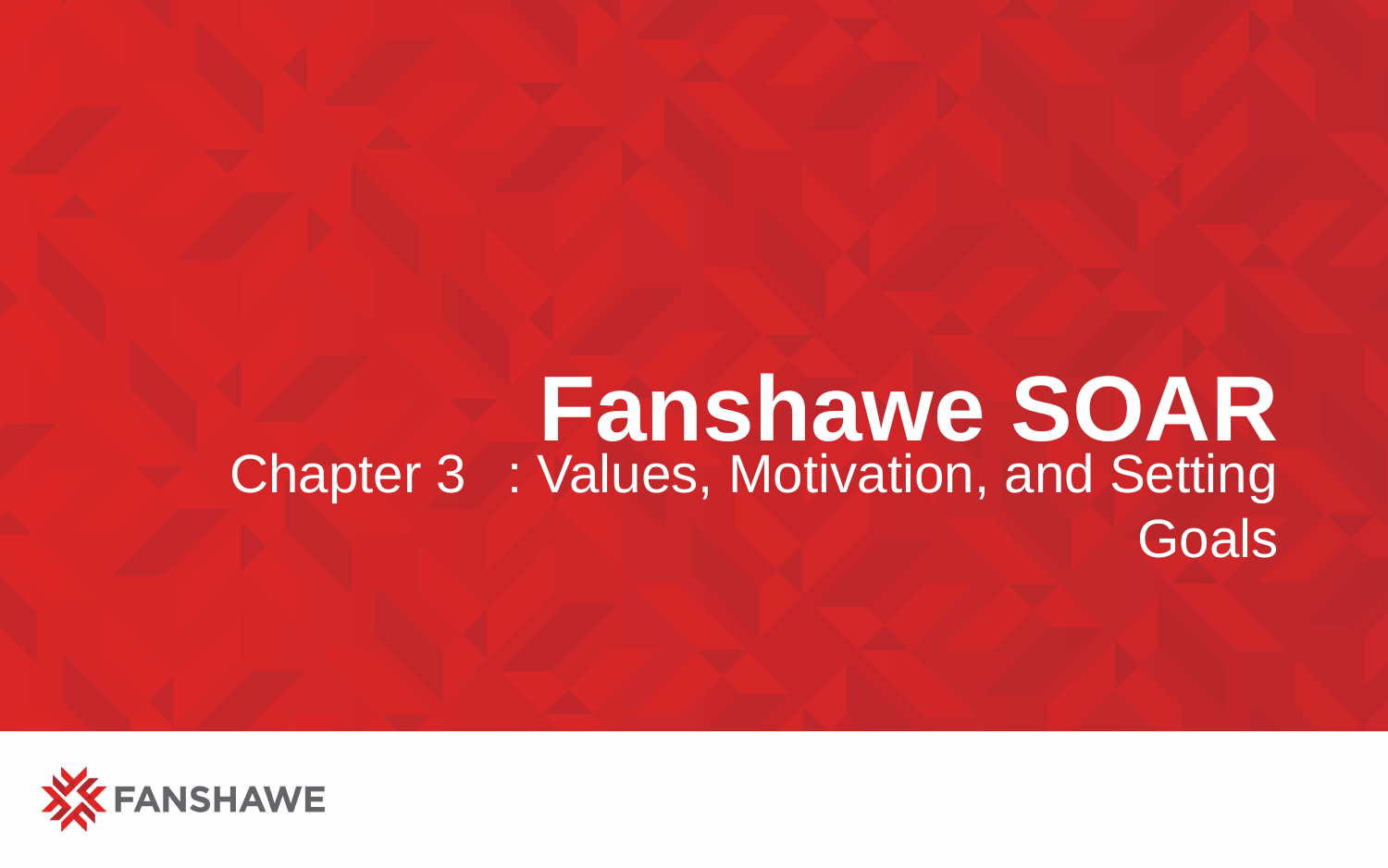

# Fanshawe SOAR
Chapter 3	: Values, Motivation, and Setting Goals